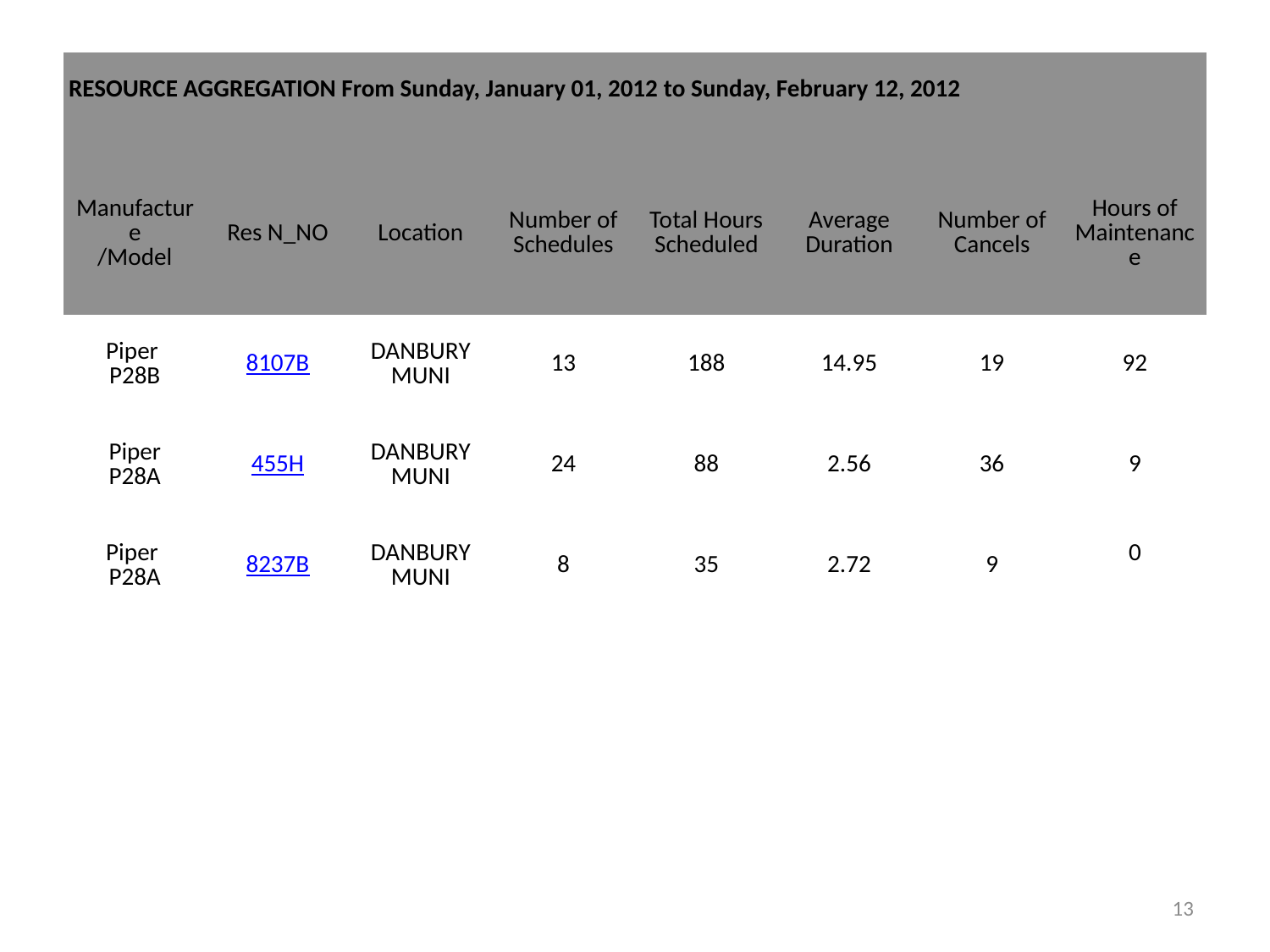

| RESOURCE AGGREGATION From Sunday, January 01, 2012 to Sunday, February 12, 2012 |  |  |  |  |  |  |  |
| --- | --- | --- | --- | --- | --- | --- | --- |
| Manufacture /Model | Res N\_NO | Location | Number of Schedules | Total Hours Scheduled | Average Duration | Number of Cancels | Hours of Maintenance |
| Piper P28B | 8107B | DANBURY MUNI | 13 | 188 | 14.95 | 19 | 92 |
| Piper P28A | 455H | DANBURY MUNI | 24 | 88 | 2.56 | 36 | 9 |
| Piper P28A | 8237B | DANBURY MUNI | 8 | 35 | 2.72 | 9 | 0 |
13